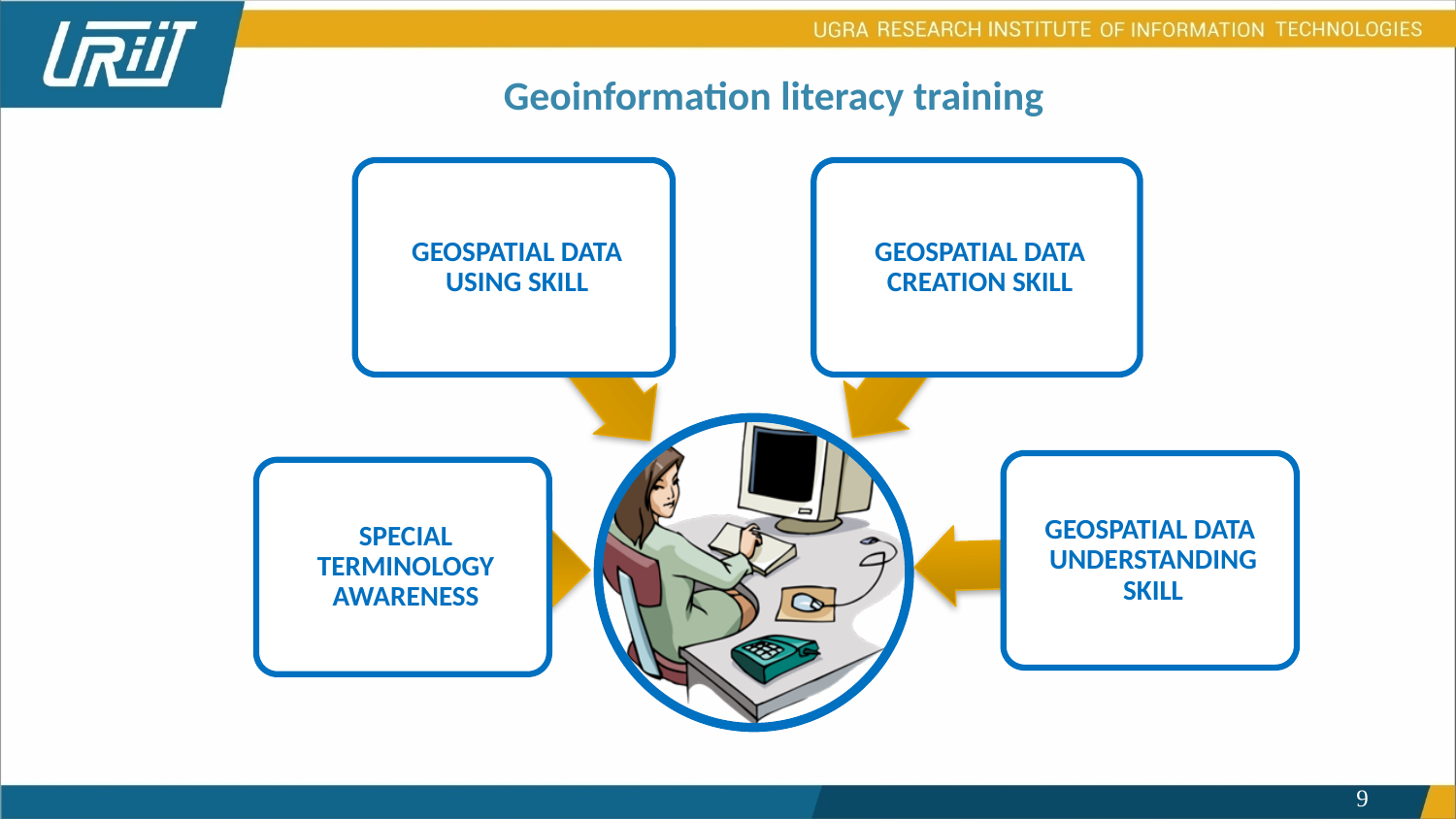

# Geoinformation literacy training

GEOSPATIAL DATA CREATION SKILL
SPECIAL TERMINOLOGY AWARENESS
GEOSPATIAL DATA  UNDERSTANDING SKILL
GEOSPATIAL DATA USING SKILL
9